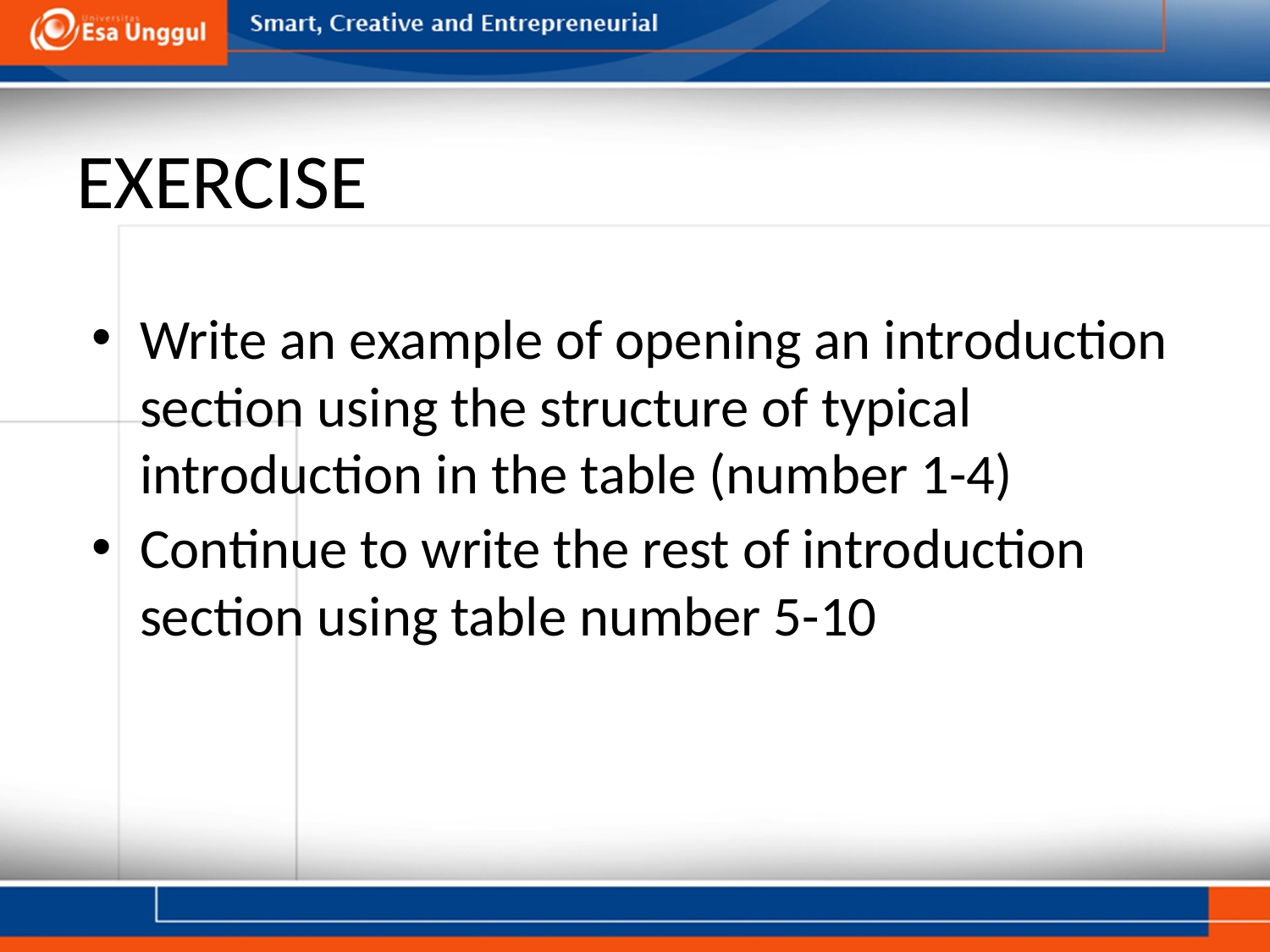

# EXERCISE

Write an example of opening an introduction section using the structure of typical introduction in the table (number 1-4)
Continue to write the rest of introduction section using table number 5-10